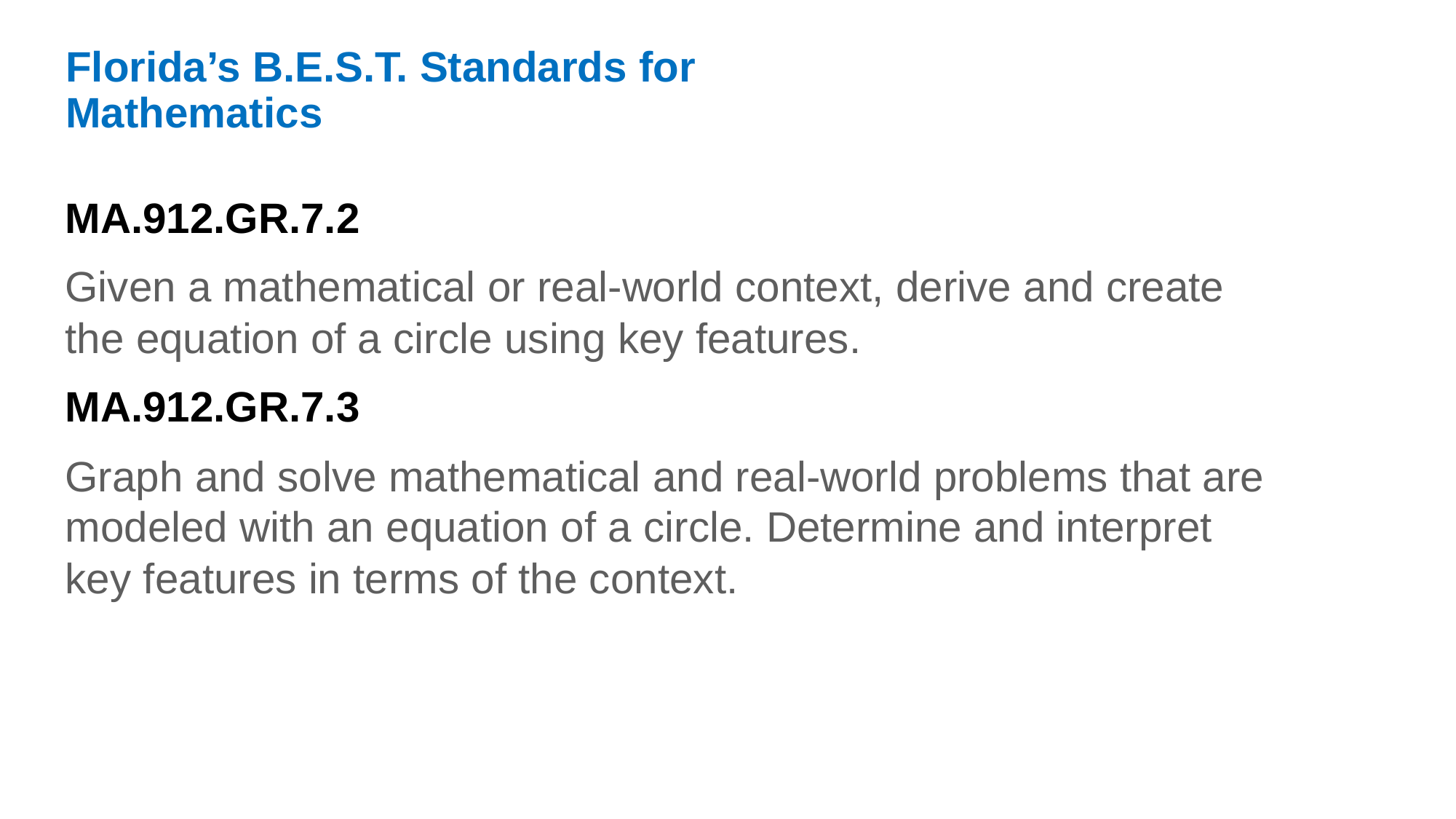

Florida’s B.E.S.T. Standards for Mathematics
MA.912.GR.7.2
Given a mathematical or real-world context, derive and create the equation of a circle using key features.
MA.912.GR.7.3
Graph and solve mathematical and real-world problems that are modeled with an equation of a circle. Determine and interpret key features in terms of the context.